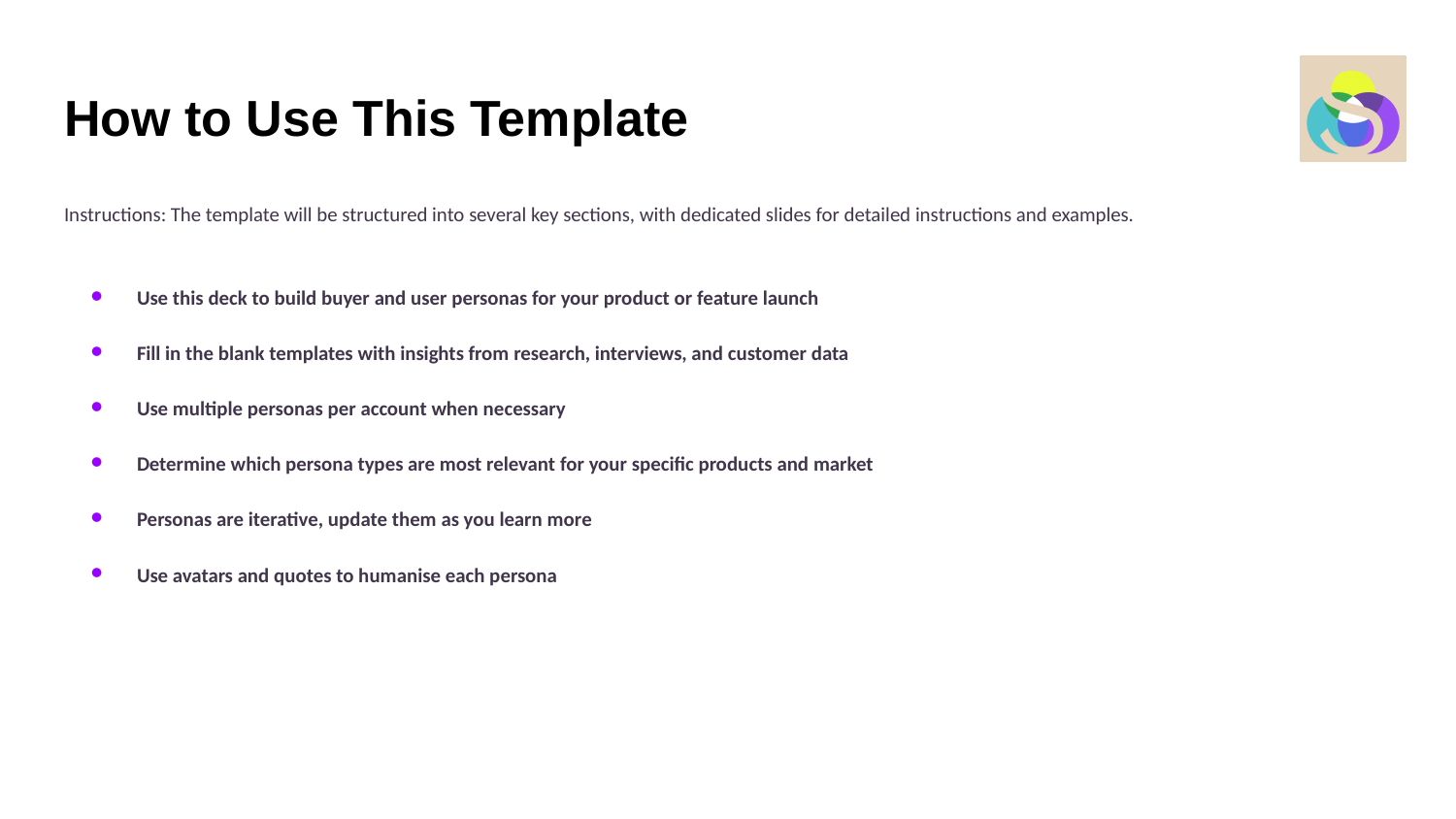

# How to Use This Template
Instructions: The template will be structured into several key sections, with dedicated slides for detailed instructions and examples.

Use this deck to build buyer and user personas for your product or feature launch

Fill in the blank templates with insights from research, interviews, and customer data

Use multiple personas per account when necessary

Determine which persona types are most relevant for your specific products and market

Personas are iterative, update them as you learn more

Use avatars and quotes to humanise each persona